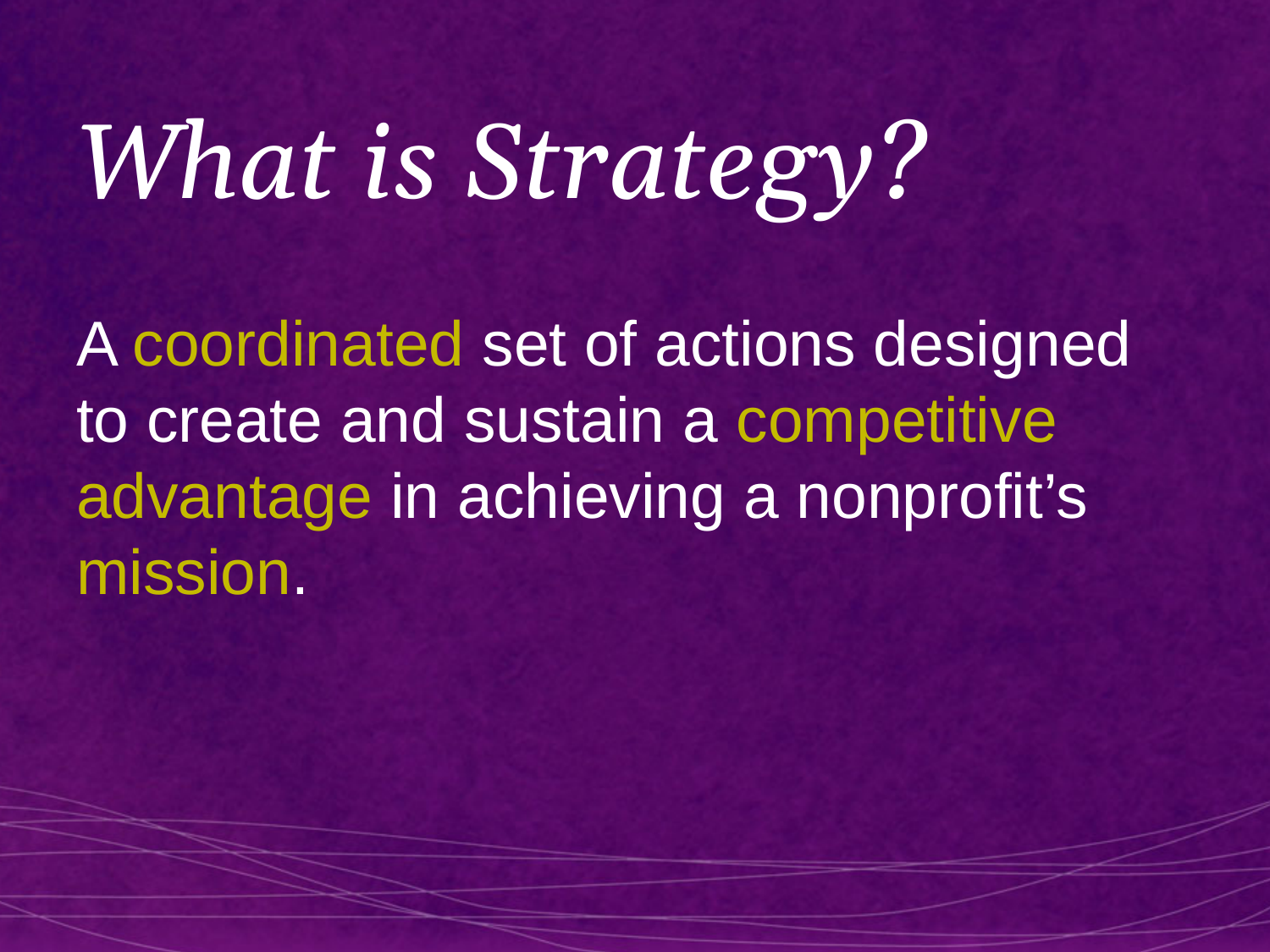

# What is Strategy?
A coordinated set of actions designed to create and sustain a competitive advantage in achieving a nonprofit’s mission.